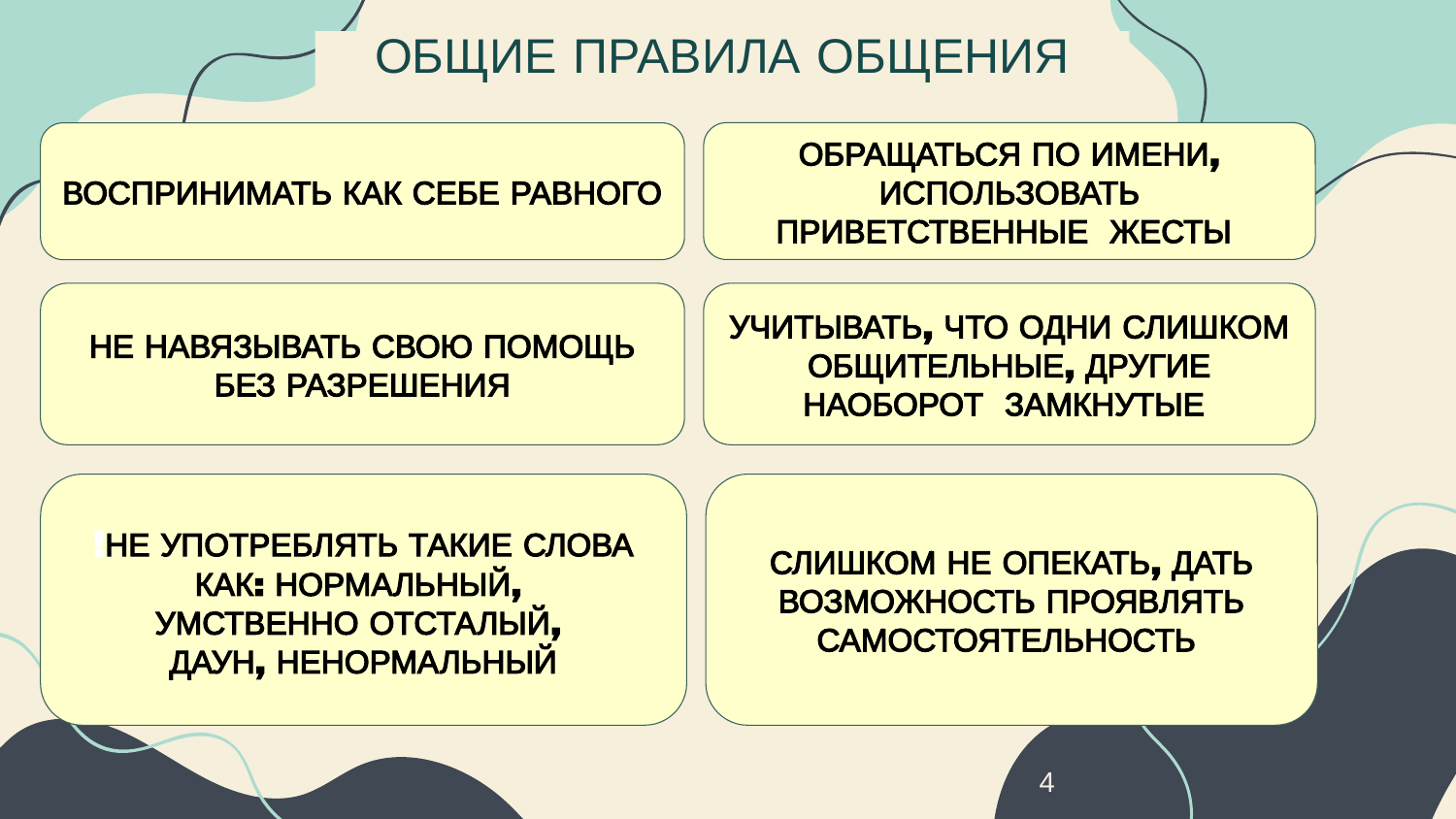

# ОБЩИЕ ПРАВИЛА ОБЩЕНИЯ
ОБРАЩАТЬСЯ ПО ИМЕНИ, ИСПОЛЬЗОВАТЬ ПРИВЕТСТВЕННЫЕ  ЖЕСТЫ
ВОСПРИНИМАТЬ КАК СЕБЕ РАВНОГО

УЧИТЫВАТЬ, ЧТО ОДНИ СЛИШКОМ ОБЩИТЕЛЬНЫЕ, ДРУГИЕ НАОБОРОТ  ЗАМКНУТЫЕ
НЕ НАВЯЗЫВАТЬ СВОЮ ПОМОЩЬ БЕЗ РАЗРЕШЕНИЯ
!НЕ УПОТРЕБЛЯТЬ ТАКИЕ СЛОВА КАК: НОРМАЛЬНЫЙ,
УМСТВЕННО ОТСТАЛЫЙ,
ДАУН, НЕНОРМАЛЬНЫЙ
СЛИШКОМ НЕ ОПЕКАТЬ, ДАТЬ ВОЗМОЖНОСТЬ ПРОЯВЛЯТЬ САМОСТОЯТЕЛЬНОСТЬ
4